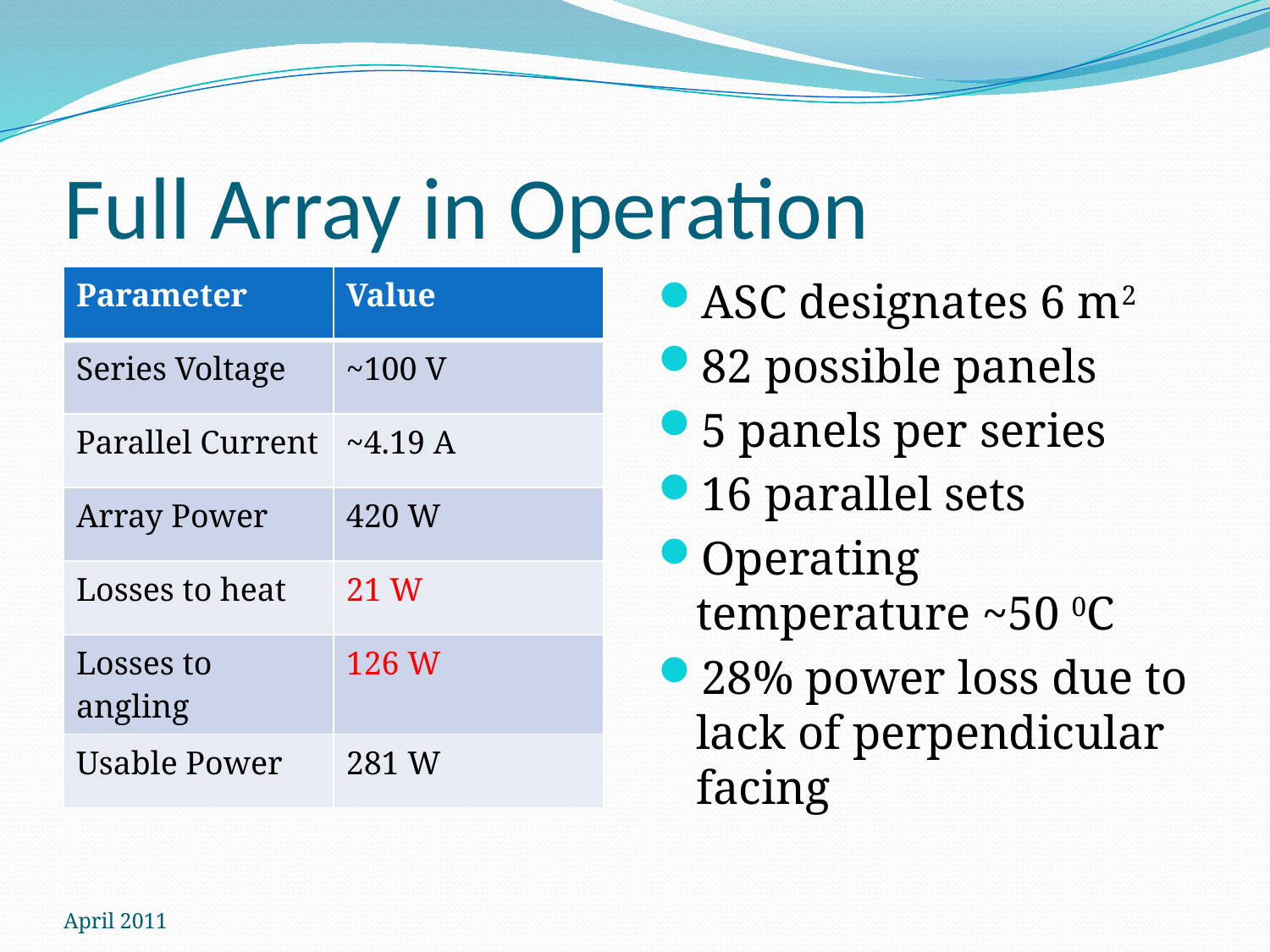

# Full Array in Operation
ASC designates 6 m2
82 possible panels
5 panels per series
16 parallel sets
Operating temperature ~50 0C
28% power loss due to lack of perpendicular facing
| Parameter | Value |
| --- | --- |
| Series Voltage | ~100 V |
| Parallel Current | ~4.19 A |
| Array Power | 420 W |
| Losses to heat | 21 W |
| Losses to angling | 126 W |
| Usable Power | 281 W |
April 2011